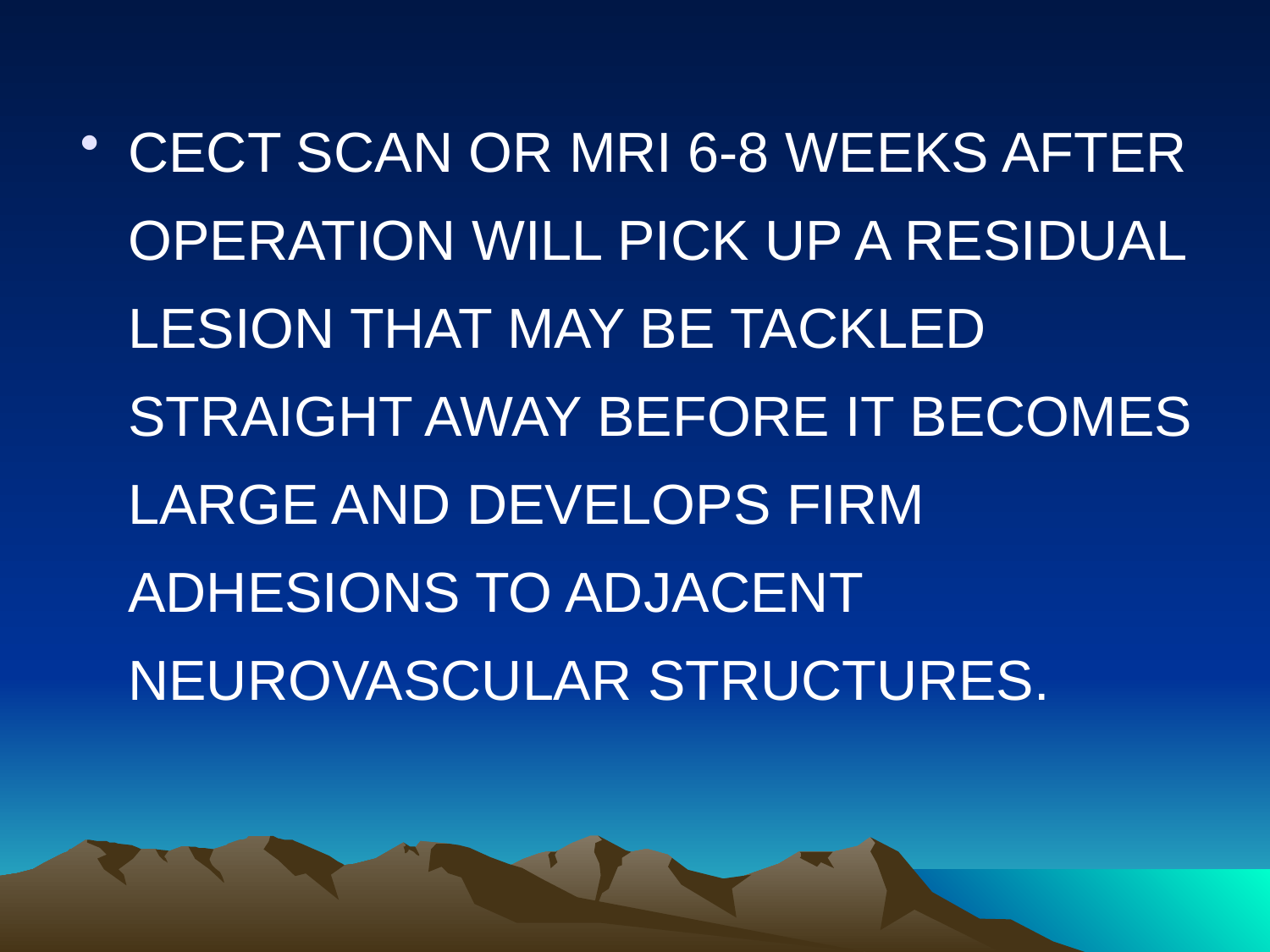

CECT SCAN OR MRI 6-8 WEEKS AFTER OPERATION WILL PICK UP A RESIDUAL LESION THAT MAY BE TACKLED STRAIGHT AWAY BEFORE IT BECOMES LARGE AND DEVELOPS FIRM ADHESIONS TO ADJACENT NEUROVASCULAR STRUCTURES.